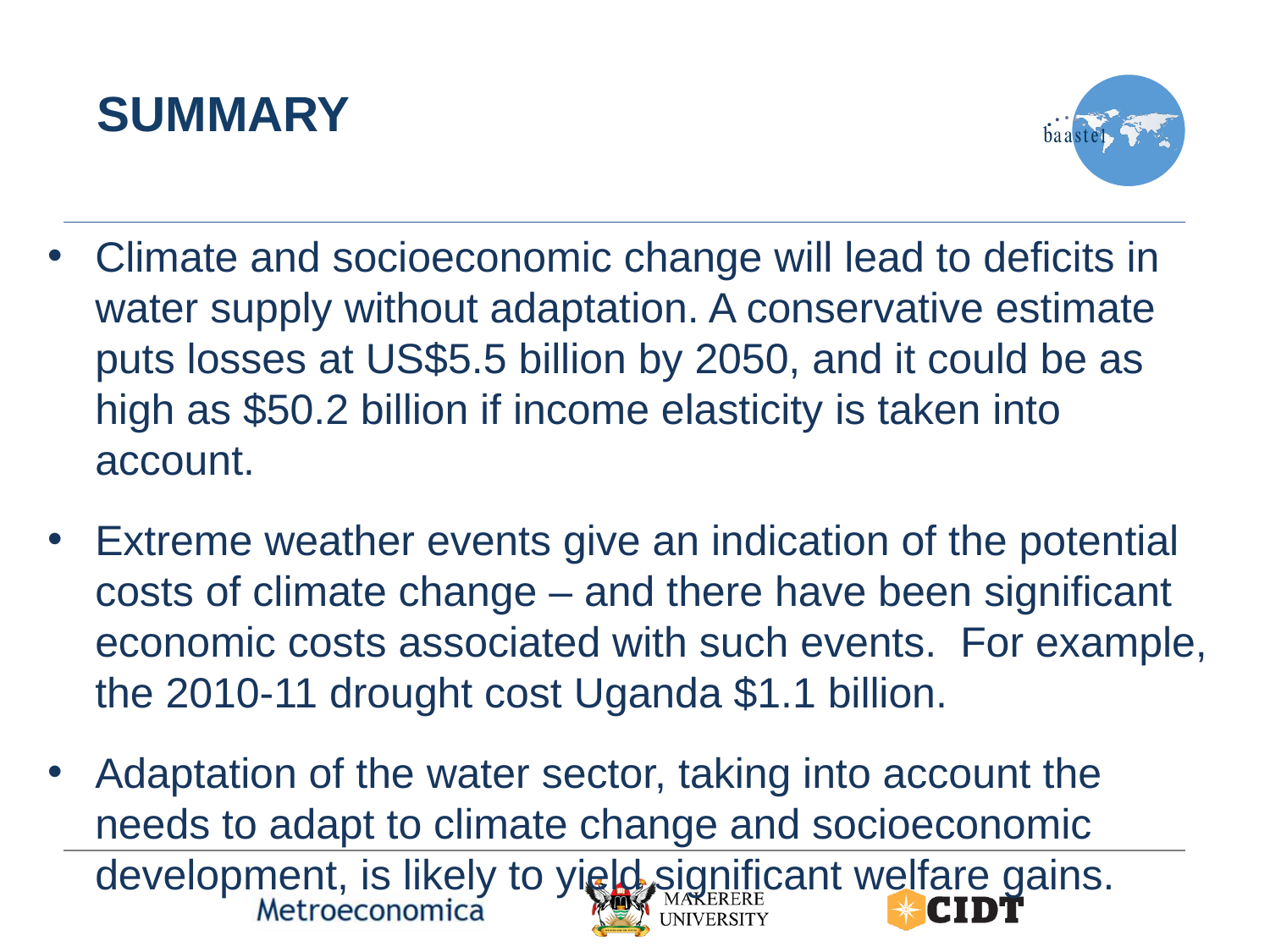

# summary
Climate and socioeconomic change will lead to deficits in water supply without adaptation. A conservative estimate puts losses at US$5.5 billion by 2050, and it could be as high as $50.2 billion if income elasticity is taken into account.
Extreme weather events give an indication of the potential costs of climate change – and there have been significant economic costs associated with such events.  For example, the 2010-11 drought cost Uganda $1.1 billion.
Adaptation of the water sector, taking into account the needs to adapt to climate change and socioeconomic development, is likely to yield significant welfare gains.